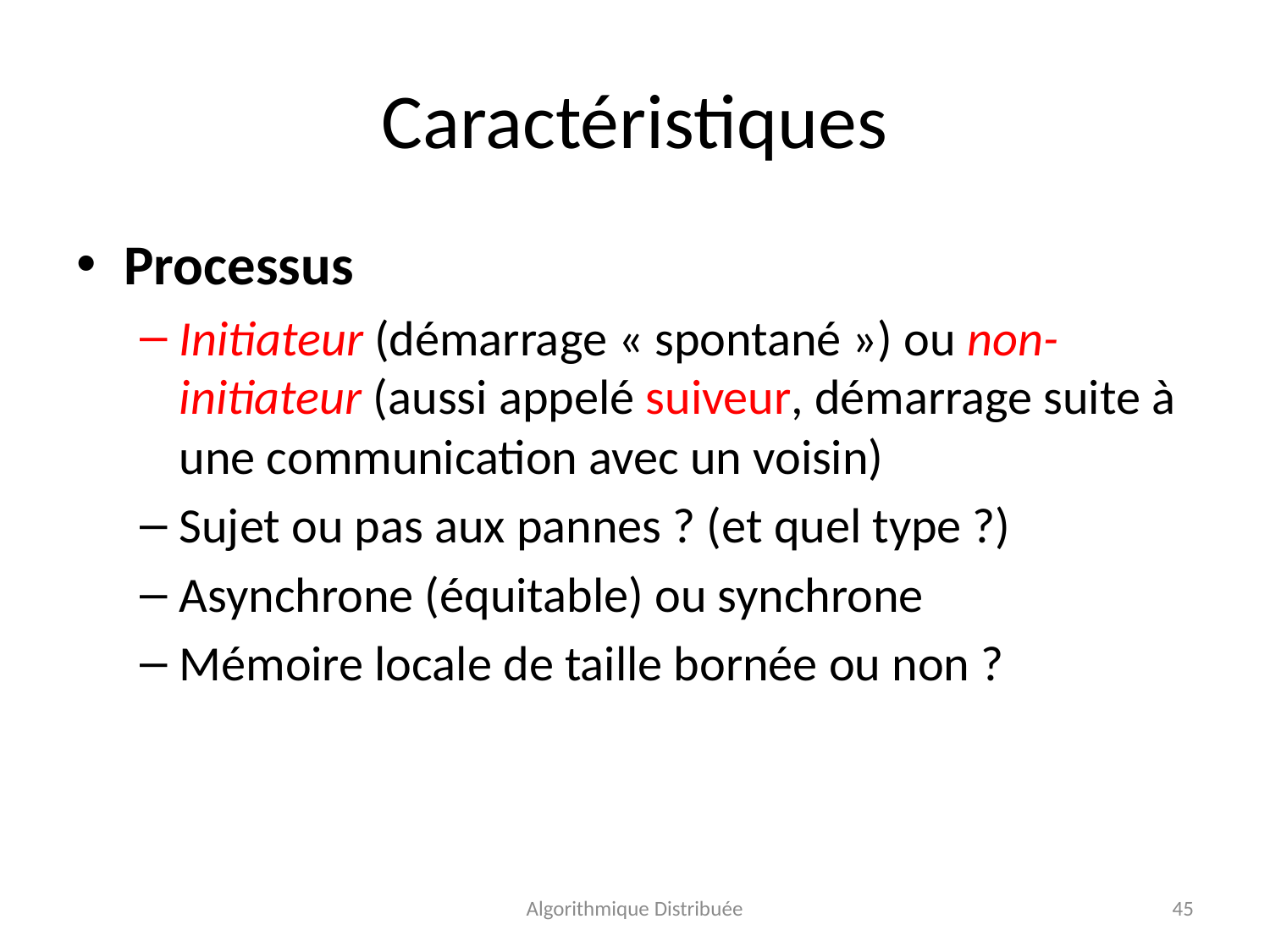

# Caractéristiques
Processus
Initiateur (démarrage « spontané ») ou non-initiateur (aussi appelé suiveur, démarrage suite à une communication avec un voisin)
Sujet ou pas aux pannes ? (et quel type ?)
Asynchrone (équitable) ou synchrone
Mémoire locale de taille bornée ou non ?
Algorithmique Distribuée
45